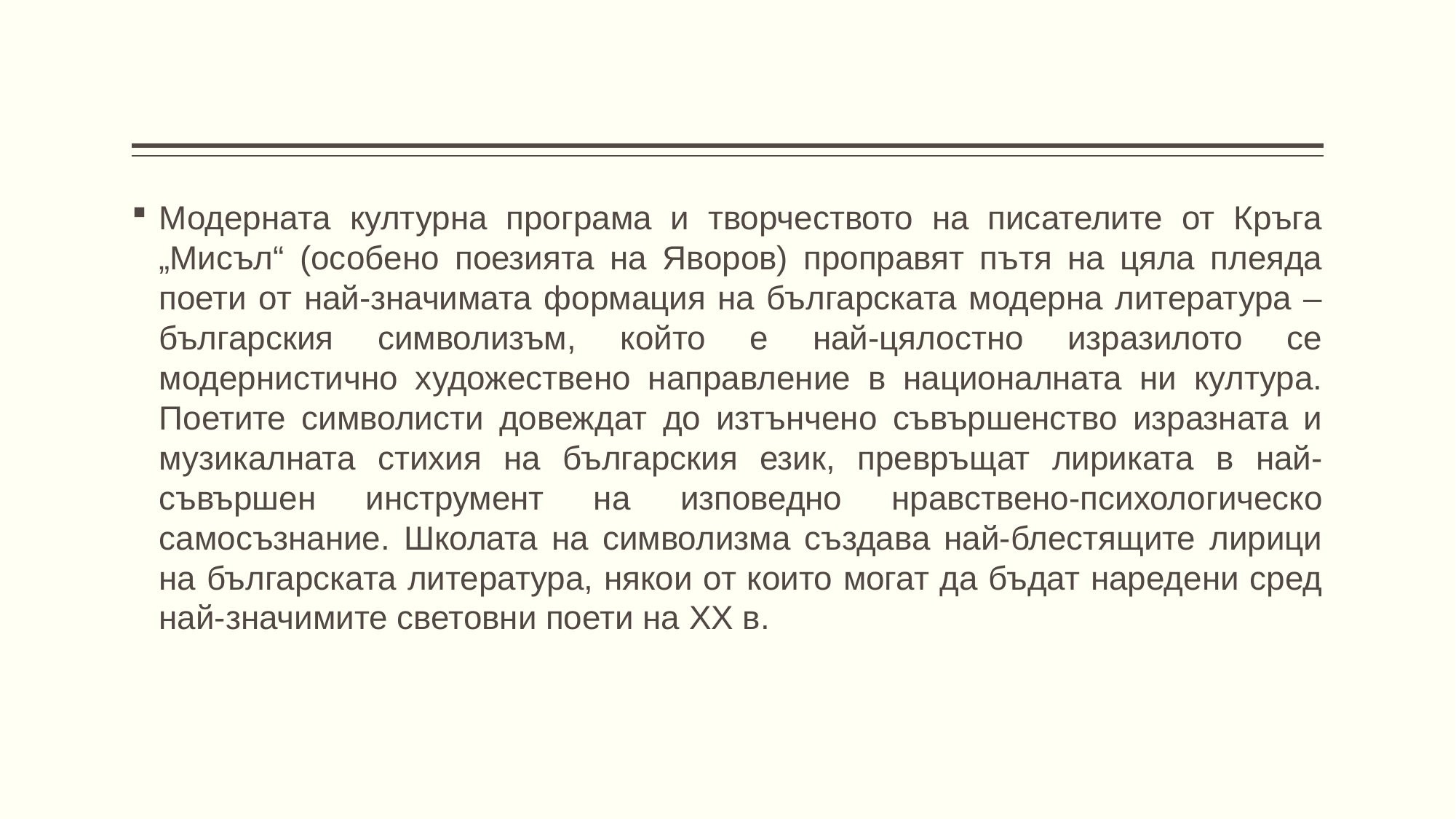

Модерната културна програма и творчеството на писателите от Кръга „Мисъл“ (особено поезията на Яворов) проправят пътя на цяла плеяда поети от най-значимата формация на българската модерна литература – българския символизъм, който е най-цялостно изразилото се модернистично художествено направление в националната ни култура. Поетите символисти довеждат до изтънчено съвършенство изразната и музикалната стихия на българския език, превръщат лириката в най-съвършен инструмент на изповедно нравствено-психологическо самосъзнание. Школата на символизма създава най-блестящите лирици на българската литература, някои от които могат да бъдат наредени сред най-значимите световни поети на ХХ в.